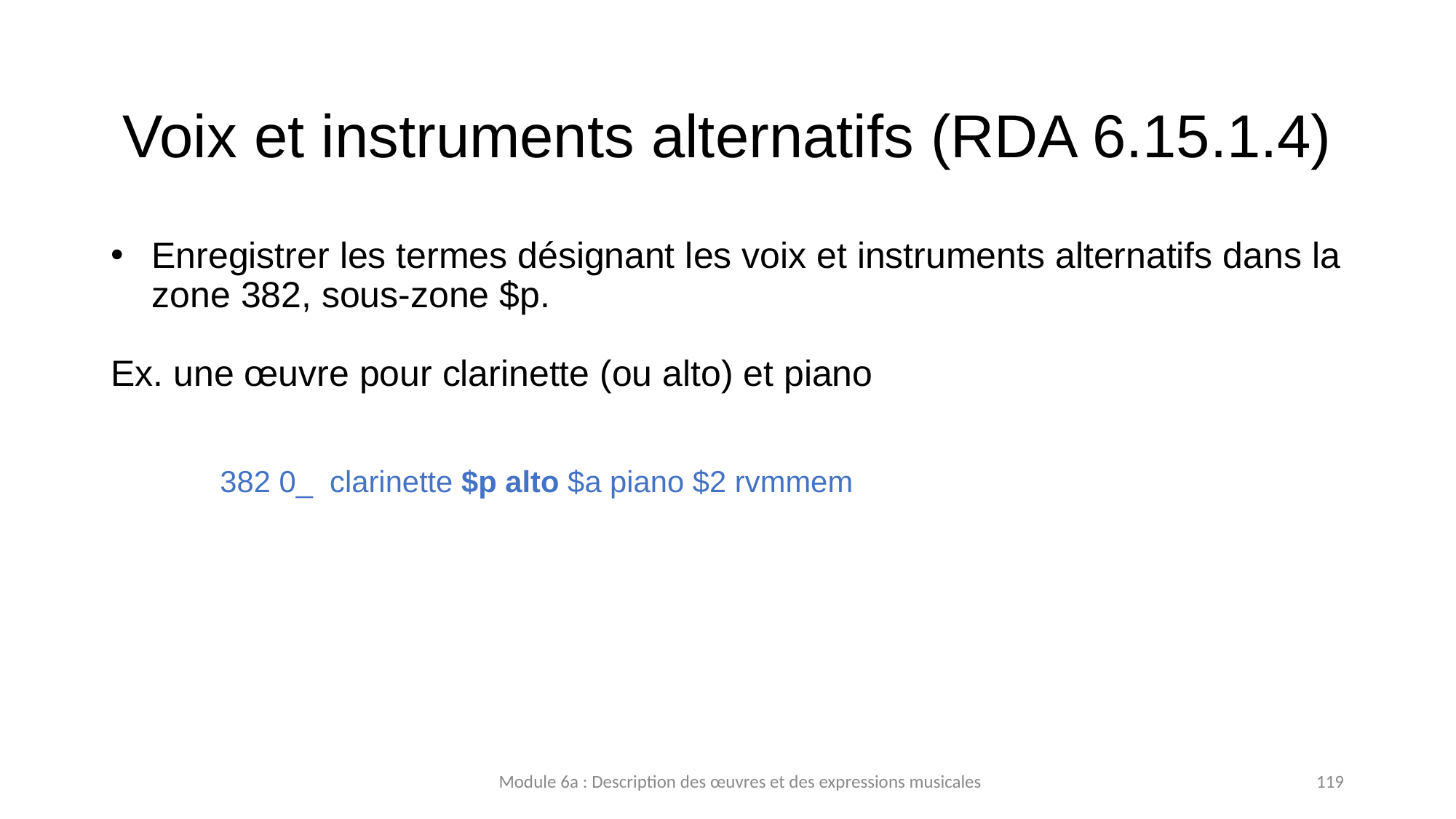

# Voix et instruments alternatifs (RDA 6.15.1.4)
Enregistrer les termes désignant les voix et instruments alternatifs dans la zone 382, sous-zone $p.

Ex. une œuvre pour clarinette (ou alto) et piano

	382 0_  clarinette $p alto $a piano $2 rvmmem

Module 6a : Description des œuvres et des expressions musicales
119